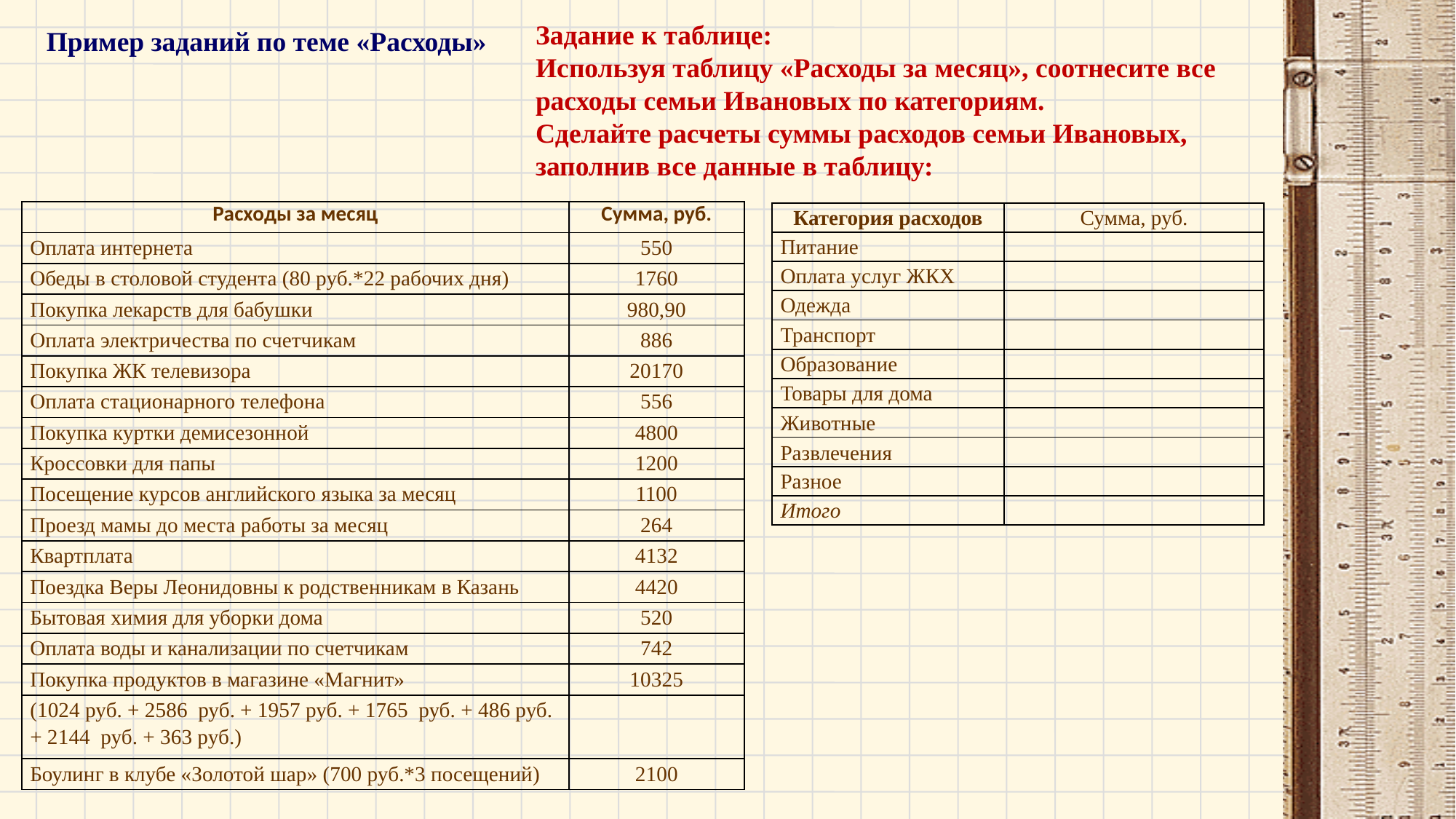

Задание к таблице:
Используя таблицу «Расходы за месяц», соотнесите все расходы семьи Ивановых по категориям.
Сделайте расчеты суммы расходов семьи Ивановых, заполнив все данные в таблицу:

Пример заданий по теме «Расходы»
| Расходы за месяц | Сумма, руб. |
| --- | --- |
| Оплата интернета | 550 |
| Обеды в столовой студента (80 руб.\*22 рабочих дня) | 1760 |
| Покупка лекарств для бабушки | 980,90 |
| Оплата электричества по счетчикам | 886 |
| Покупка ЖК телевизора | 20170 |
| Оплата стационарного телефона | 556 |
| Покупка куртки демисезонной | 4800 |
| Кроссовки для папы | 1200 |
| Посещение курсов английского языка за месяц | 1100 |
| Проезд мамы до места работы за месяц | 264 |
| Квартплата | 4132 |
| Поездка Веры Леонидовны к родственникам в Казань | 4420 |
| Бытовая химия для уборки дома | 520 |
| Оплата воды и канализации по счетчикам | 742 |
| Покупка продуктов в магазине «Магнит» | 10325 |
| (1024 руб. + 2586 руб. + 1957 руб. + 1765 руб. + 486 руб.+ 2144 руб. + 363 руб.) |  |
| Боулинг в клубе «Золотой шар» (700 руб.\*3 посещений) | 2100 |
| Категория расходов | Сумма, руб. |
| --- | --- |
| Питание |  |
| Оплата услуг ЖКХ |  |
| Одежда |  |
| Транспорт |  |
| Образование |  |
| Товары для дома |  |
| Животные |  |
| Развлечения |  |
| Разное |  |
| Итого |  |